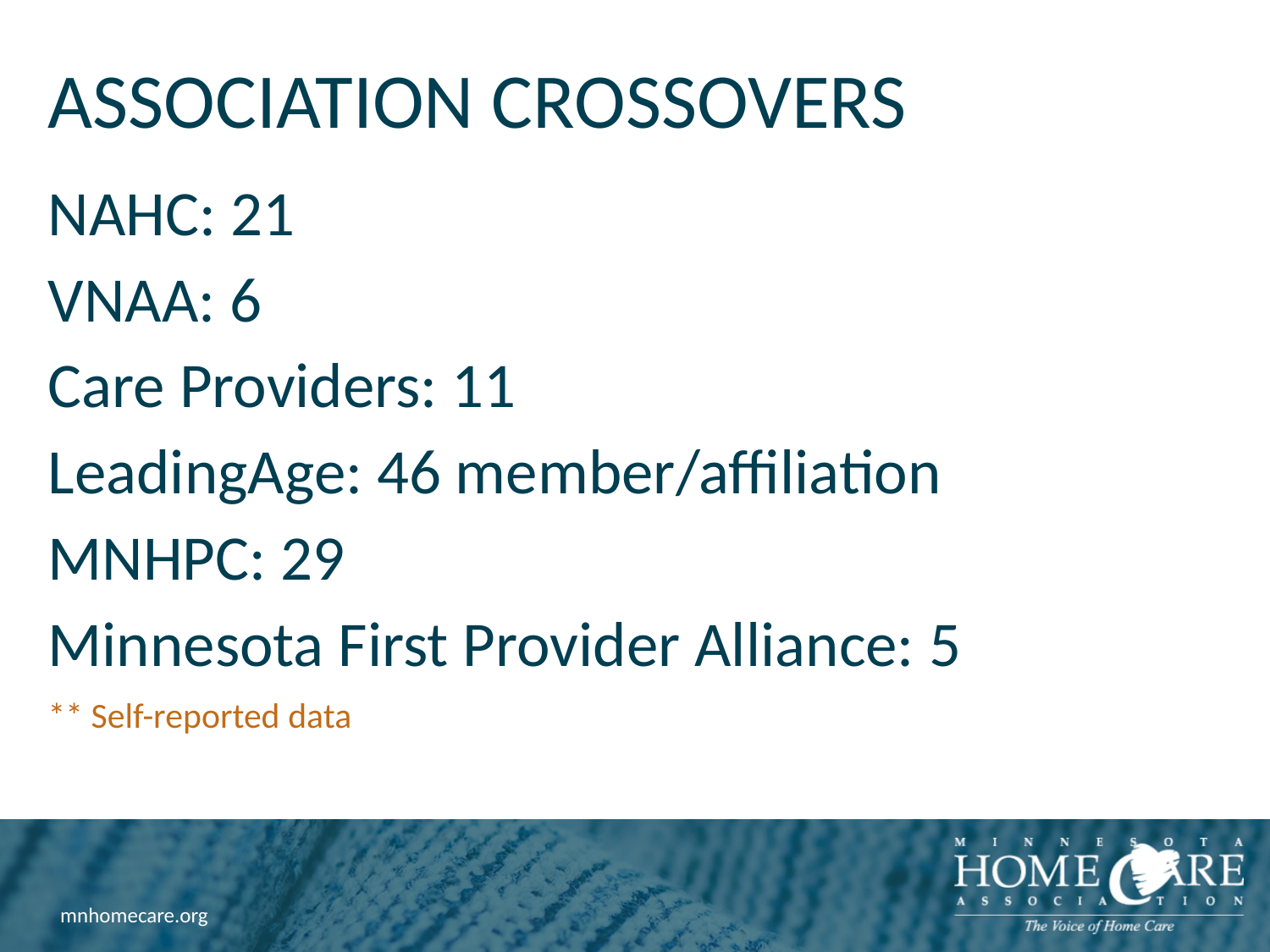

# Association Crossovers
NAHC: 21
VNAA: 6
Care Providers: 11
LeadingAge: 46 member/affiliation
MNHPC: 29
Minnesota First Provider Alliance: 5
** Self-reported data